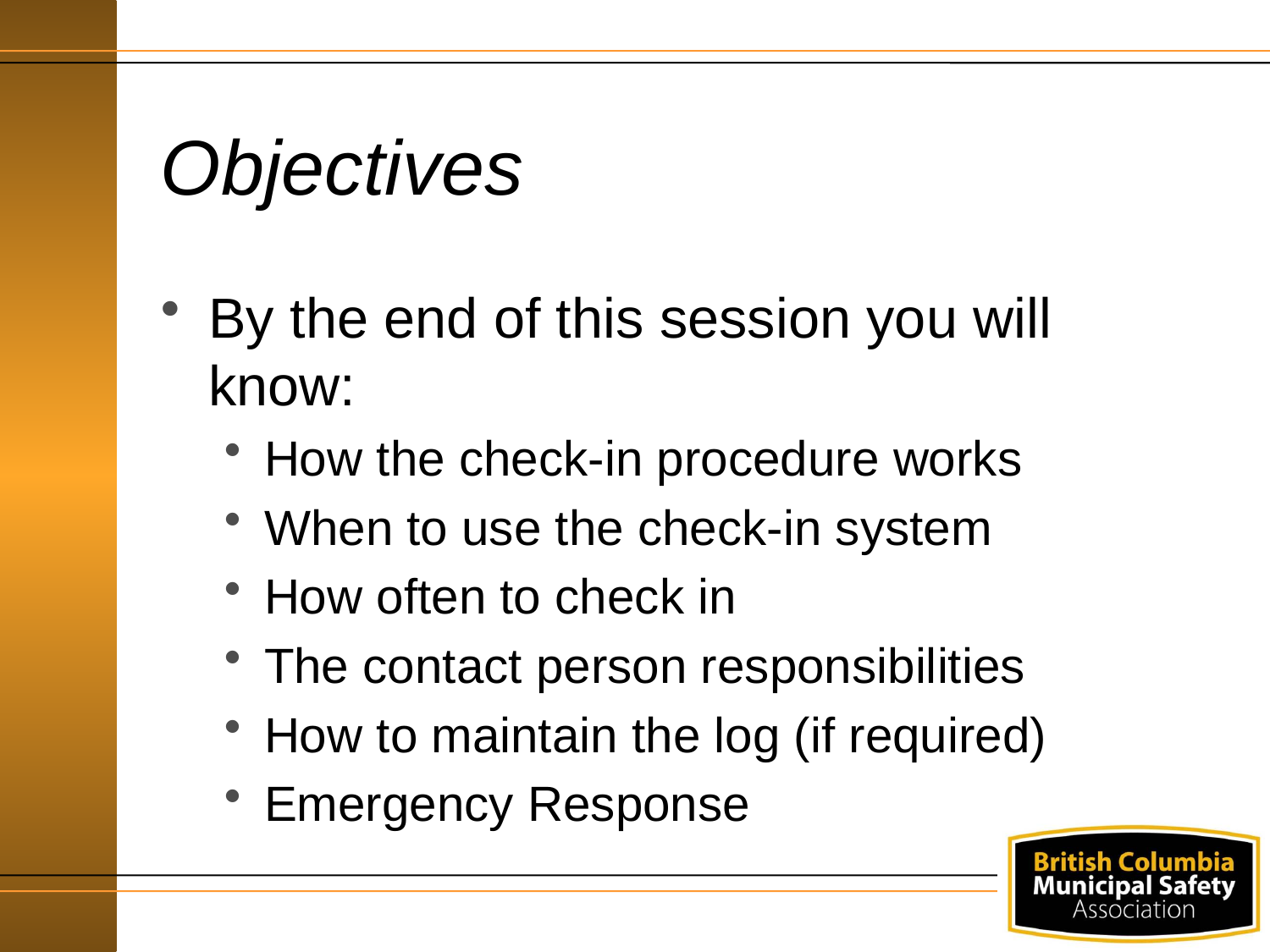

# Objectives
By the end of this session you will know:
How the check-in procedure works
When to use the check-in system
How often to check in
The contact person responsibilities
How to maintain the log (if required)
Emergency Response